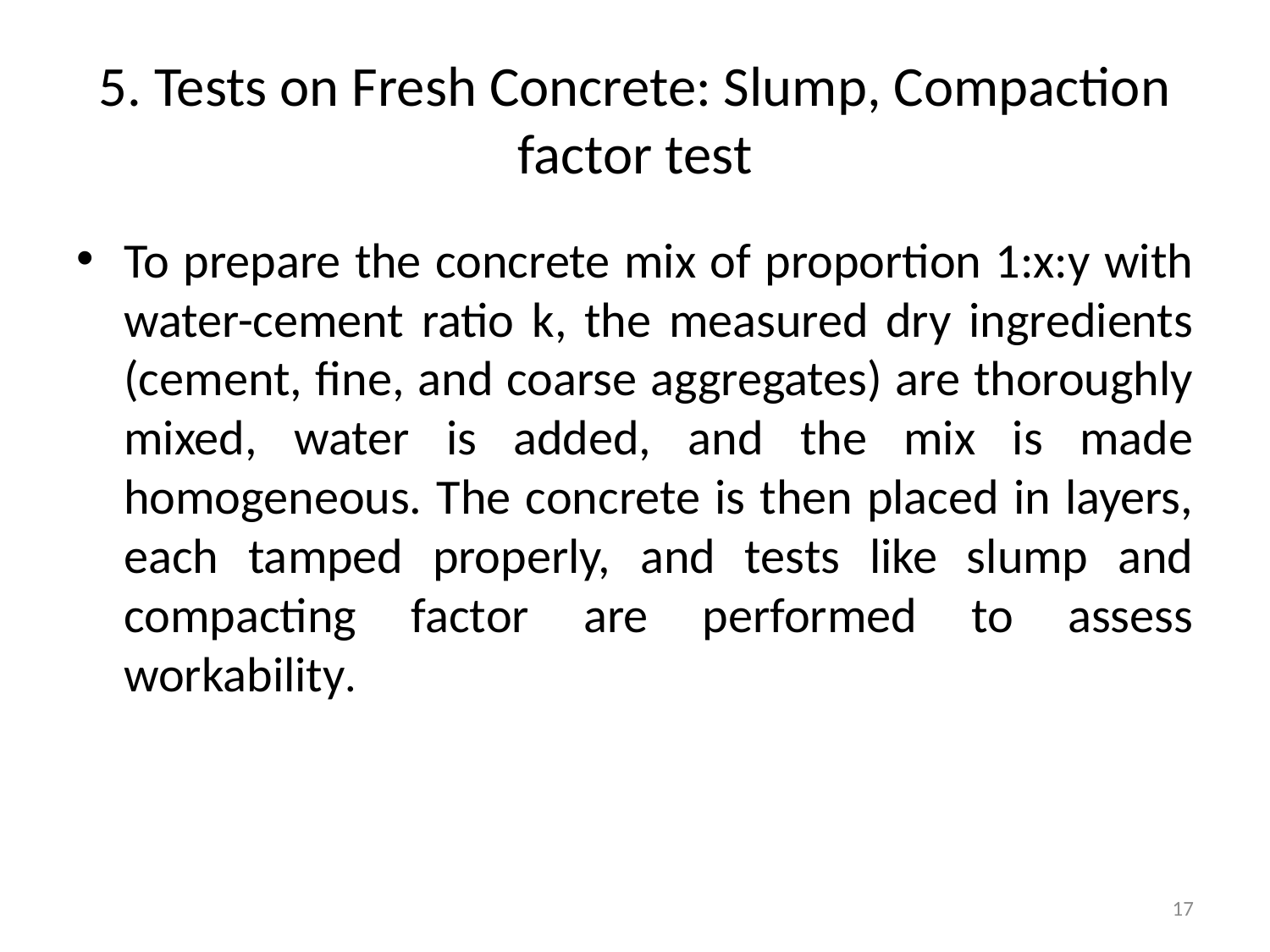

# 5. Tests on Fresh Concrete: Slump, Compaction factor test
To prepare the concrete mix of proportion 1:x:y with water-cement ratio k, the measured dry ingredients (cement, fine, and coarse aggregates) are thoroughly mixed, water is added, and the mix is made homogeneous. The concrete is then placed in layers, each tamped properly, and tests like slump and compacting factor are performed to assess workability.
17